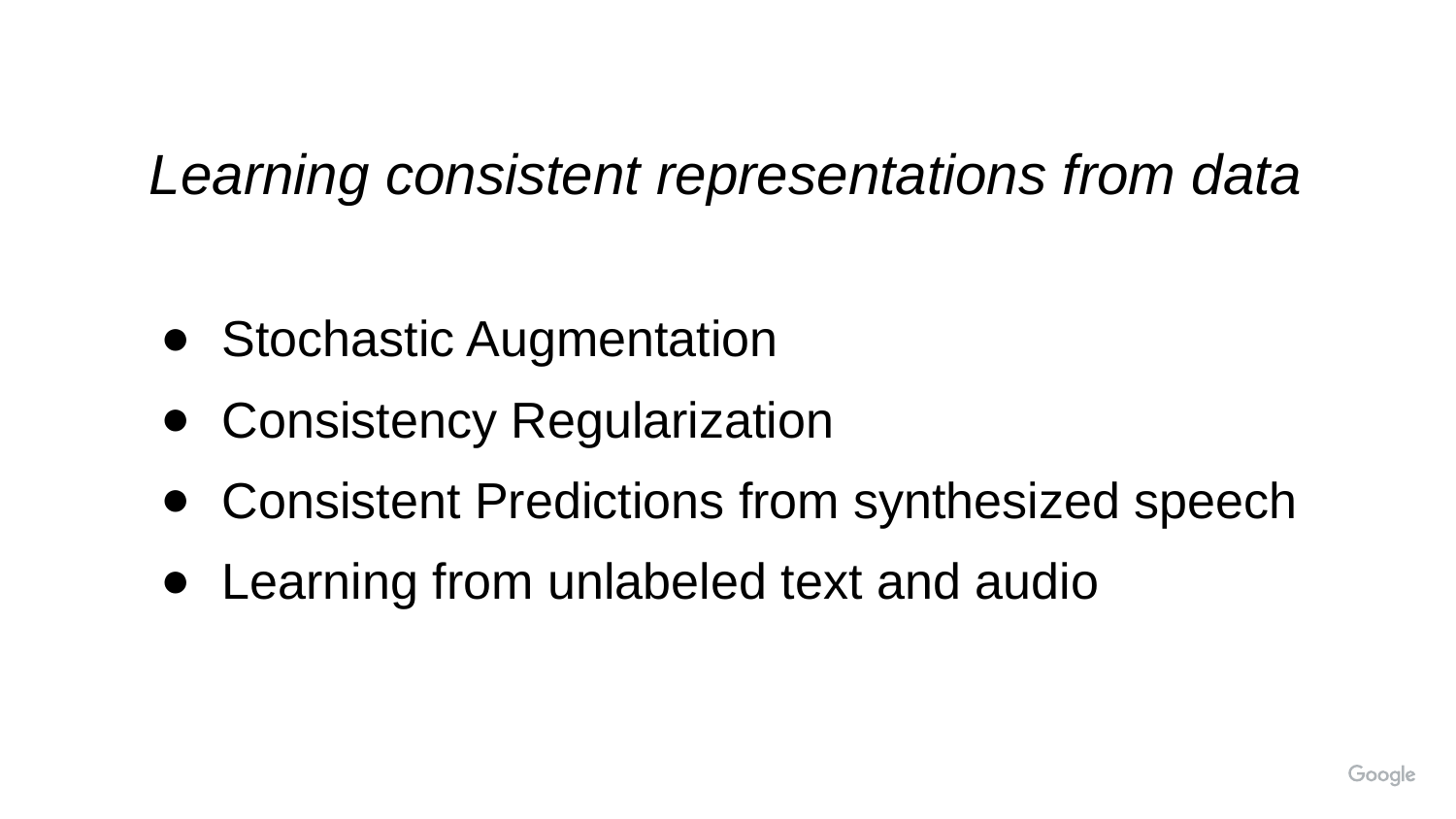

Learning consistent representations from data

Stochastic Augmentation
Consistency Regularization
Consistent Predictions from synthesized speech
Learning from unlabeled text and audio